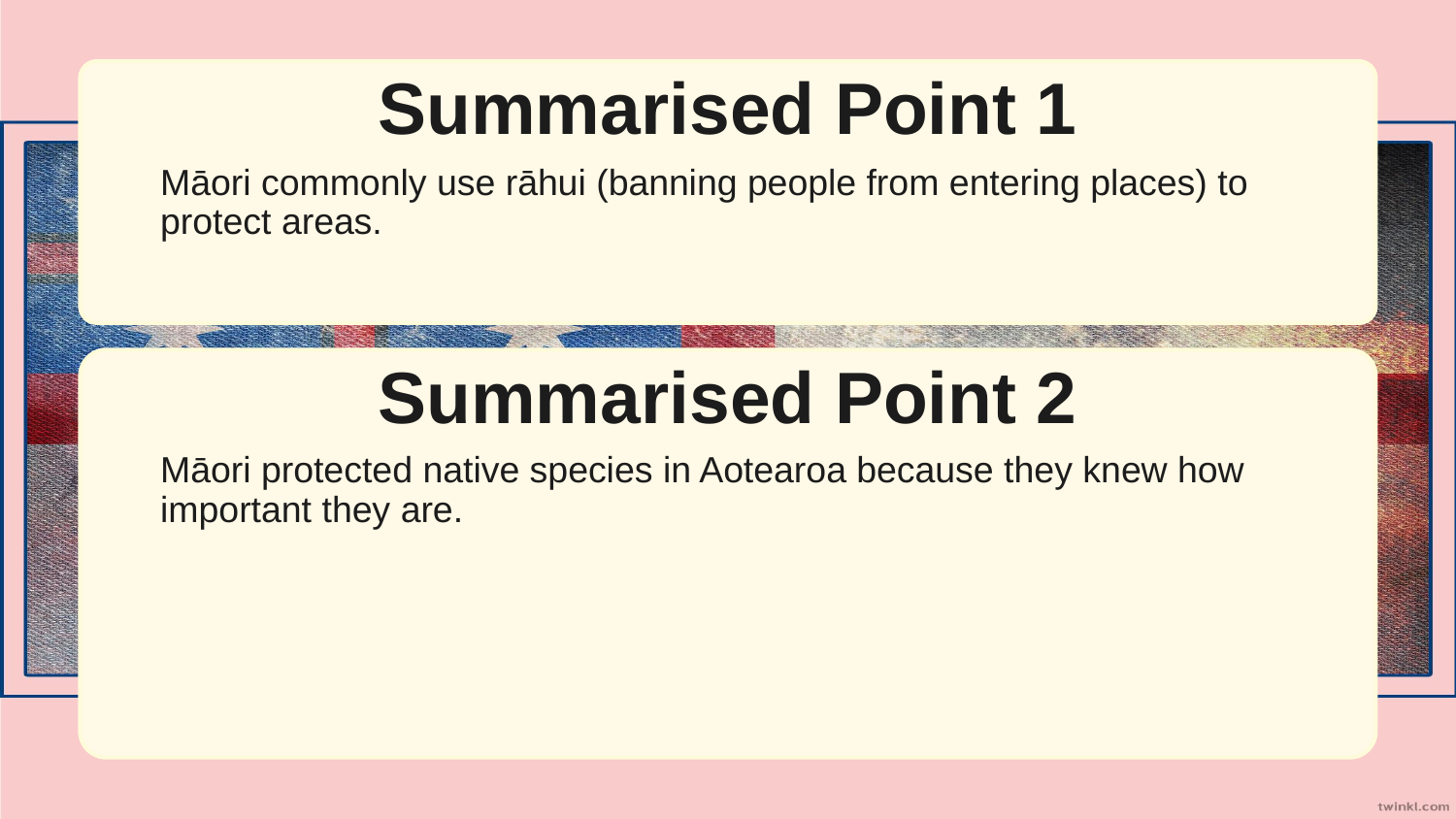

Summarised Point 1
Māori commonly use rāhui (banning people from entering places) to protect areas.
Summarised Point 2
Māori protected native species in Aotearoa because they knew how important they are.